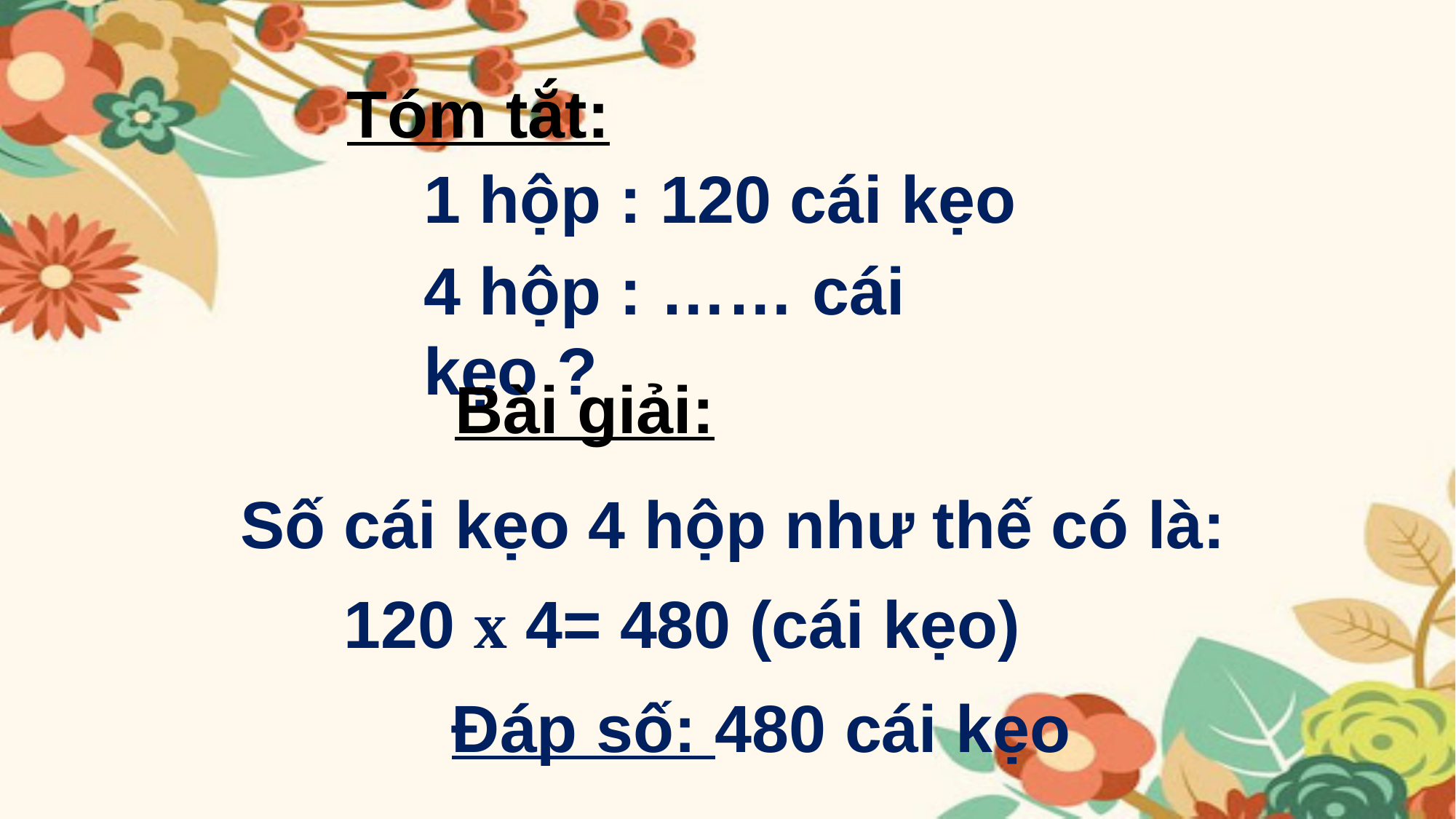

Tóm tắt:
1 hộp : 120 cái kẹo
4 hộp : …… cái kẹo ?
Bài giải:
Số cái kẹo 4 hộp như thế có là:
120 x 4= 480 (cái kẹo)
Đáp số: 480 cái kẹo